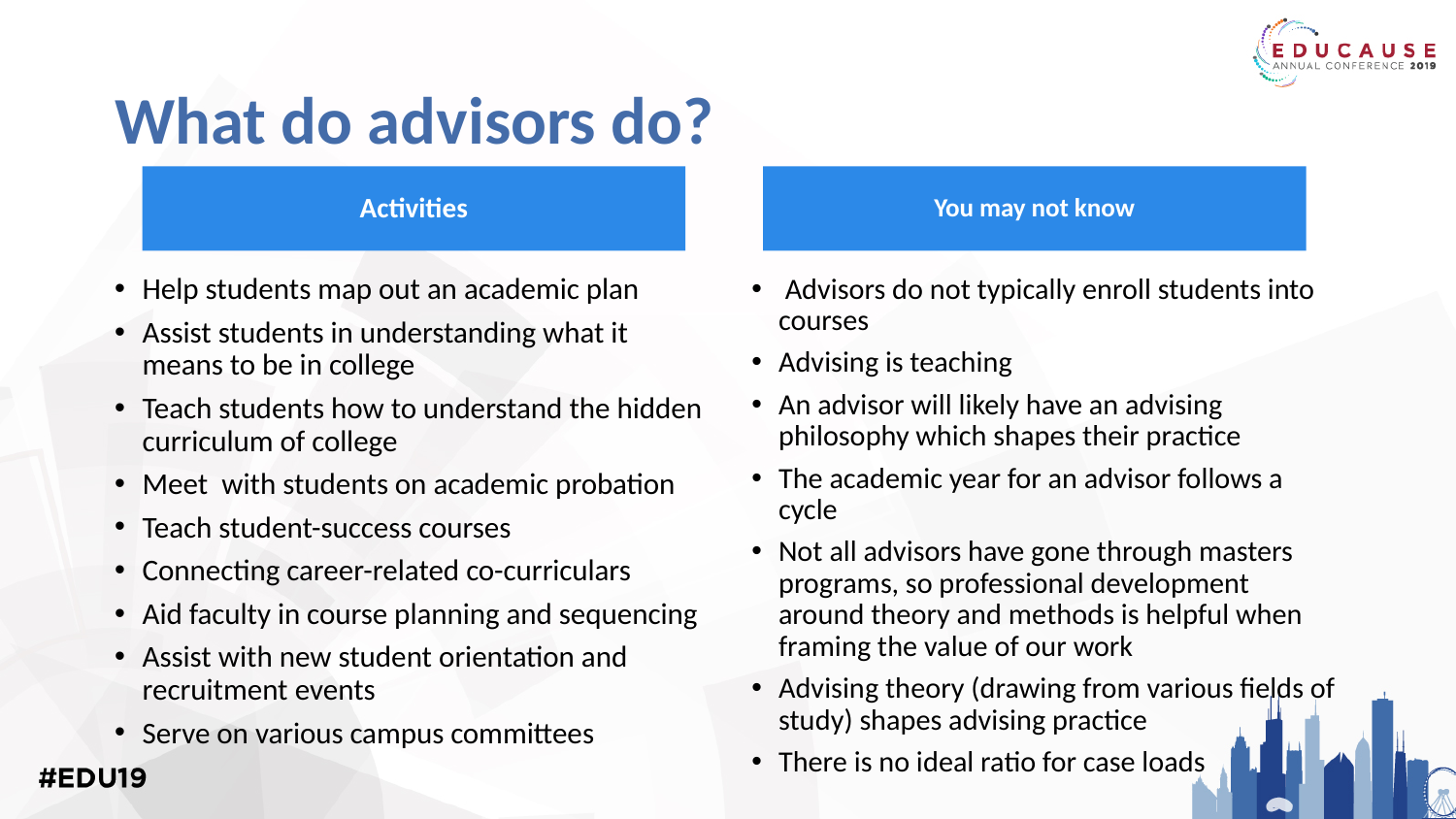

# What do advisors do?
Activities
You may not know
Help students map out an academic plan
Assist students in understanding what it means to be in college
Teach students how to understand the hidden curriculum of college
Meet  with students on academic probation
Teach student-success courses
Connecting career-related co-curriculars
Aid faculty in course planning and sequencing
Assist with new student orientation and recruitment events
Serve on various campus committees
 Advisors do not typically enroll students into courses
Advising is teaching
An advisor will likely have an advising philosophy which shapes their practice
The academic year for an advisor follows a cycle
Not all advisors have gone through masters programs, so professional development around theory and methods is helpful when framing the value of our work
Advising theory (drawing from various fields of study) shapes advising practice
There is no ideal ratio for case loads